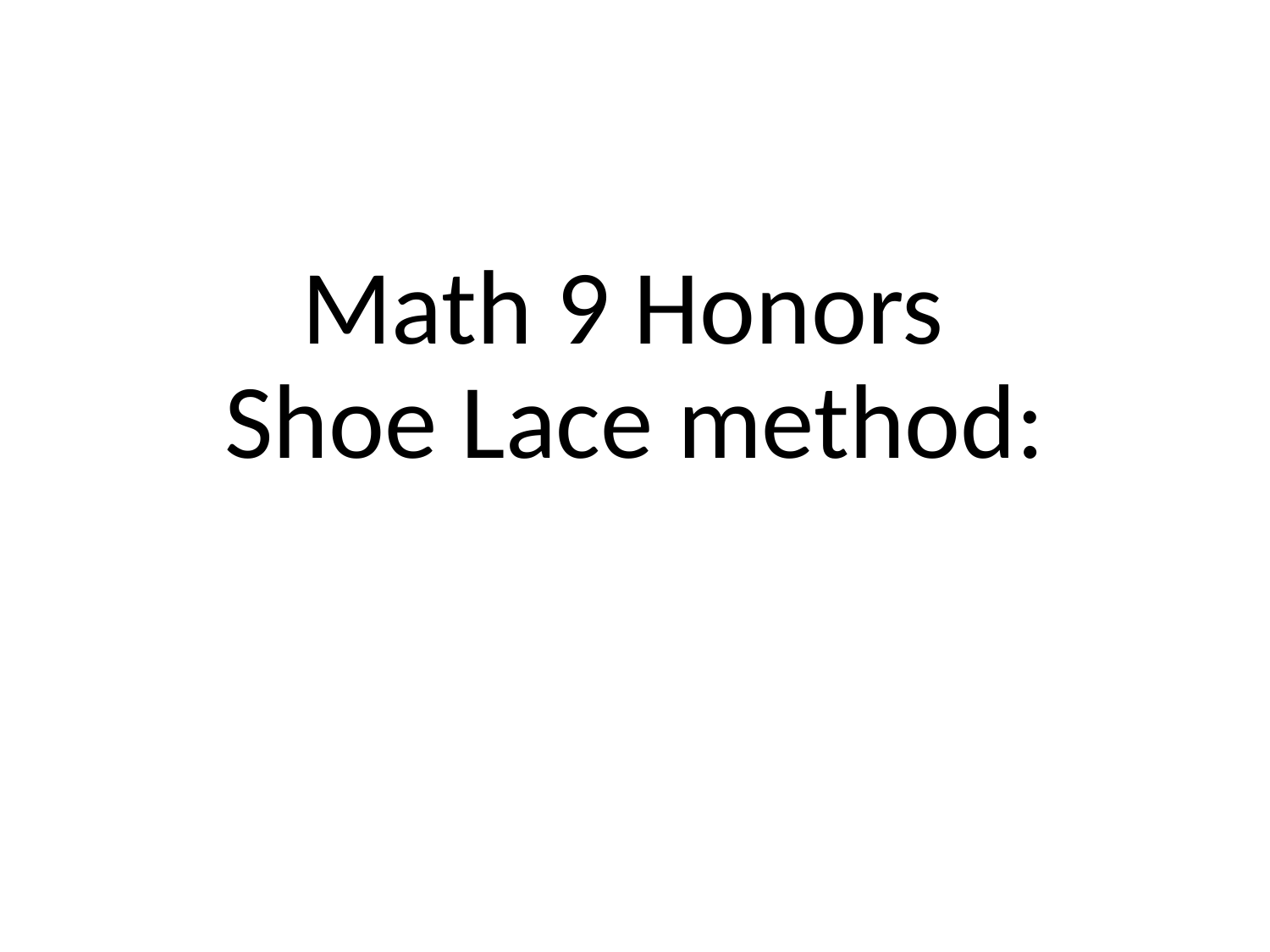

# Math 9 Honors Shoe Lace method: